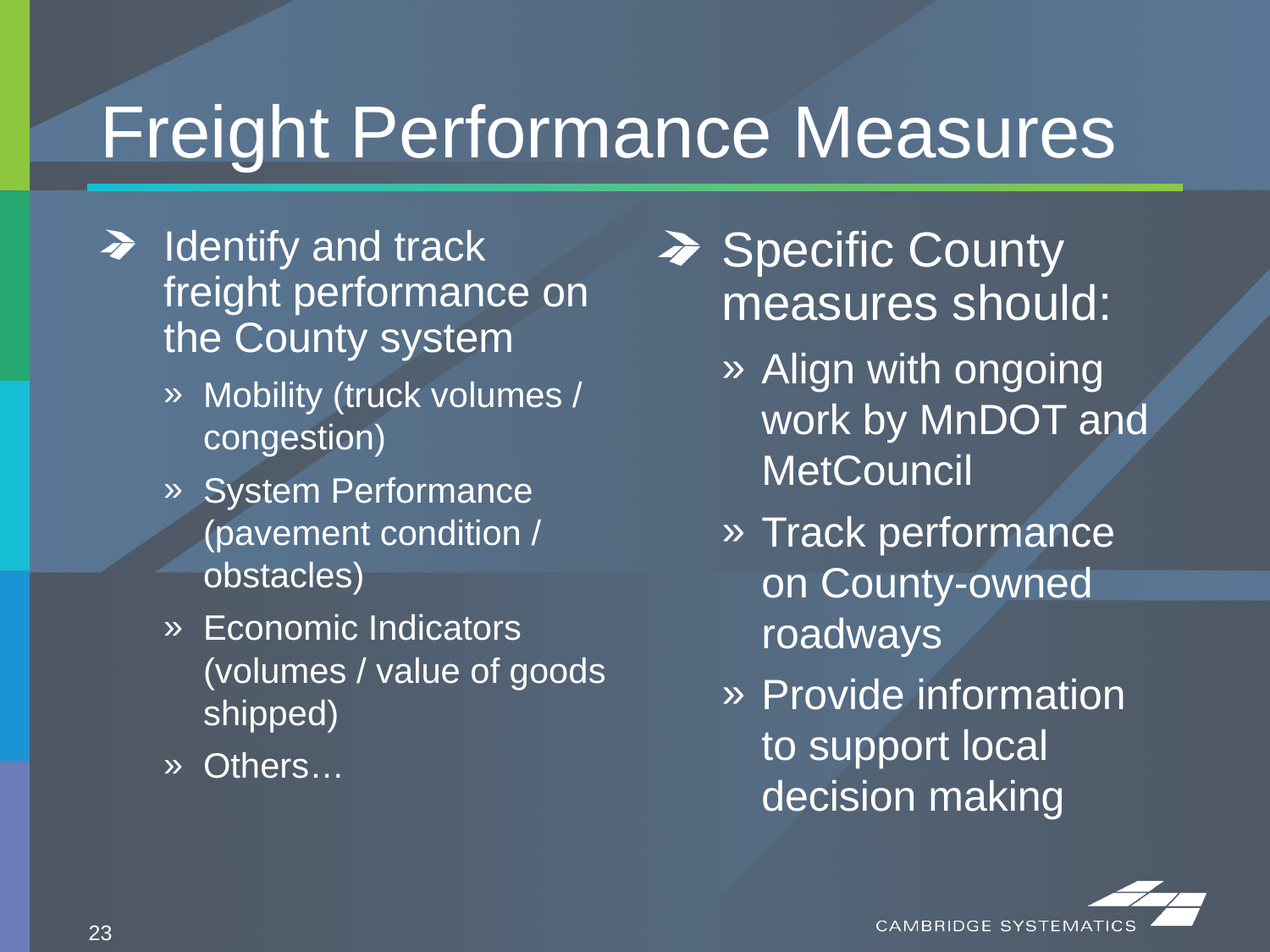

# Freight Performance Measures
Identify and track freight performance on the County system
Mobility (truck volumes / congestion)
System Performance (pavement condition / obstacles)
Economic Indicators (volumes / value of goods shipped)
Others…
Specific County measures should:
Align with ongoing work by MnDOT and MetCouncil
Track performance on County-owned roadways
Provide information to support local decision making